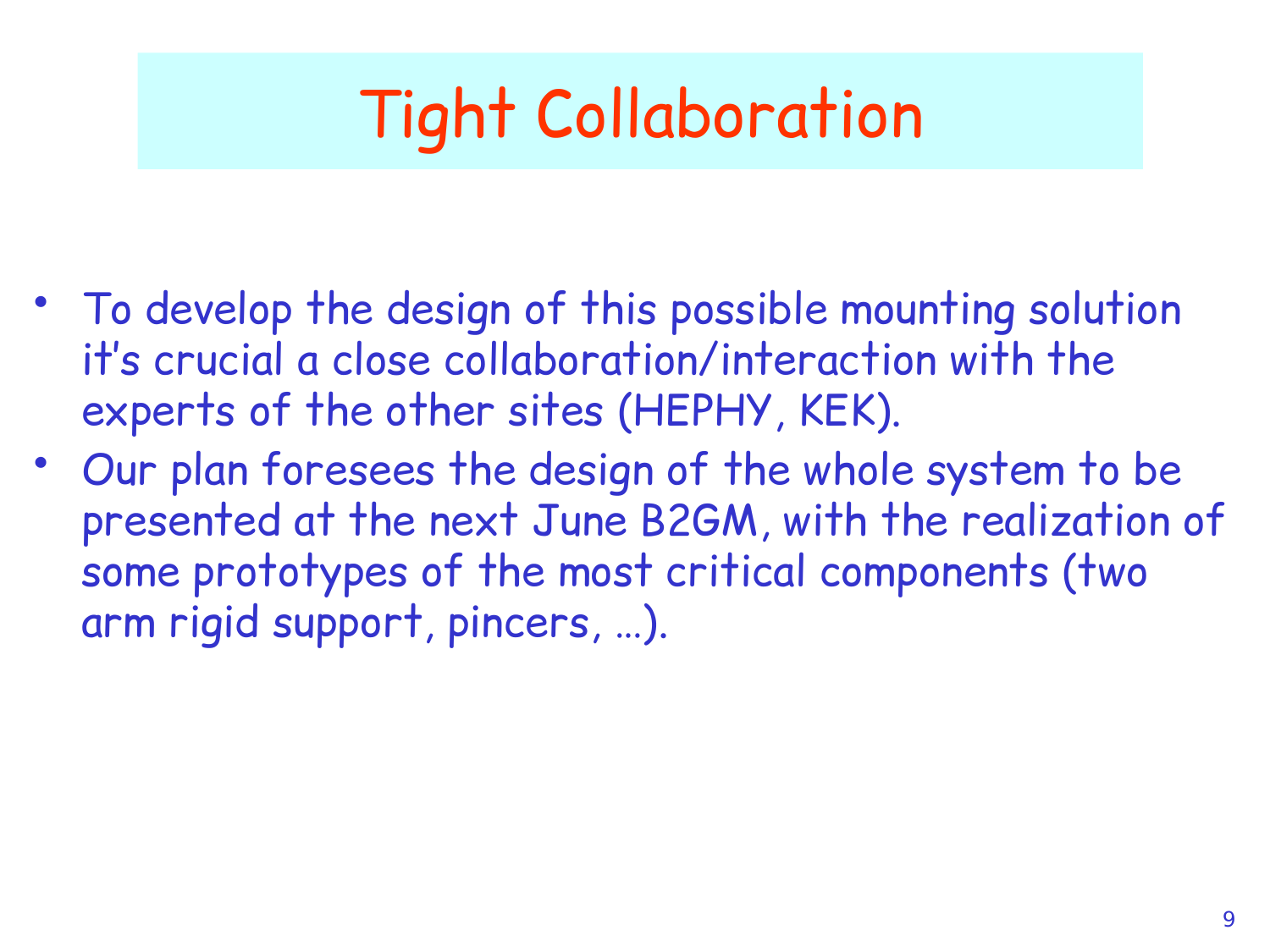

# Tight Collaboration
To develop the design of this possible mounting solution it’s crucial a close collaboration/interaction with the experts of the other sites (HEPHY, KEK).
Our plan foresees the design of the whole system to be presented at the next June B2GM, with the realization of some prototypes of the most critical components (two arm rigid support, pincers, …).

9